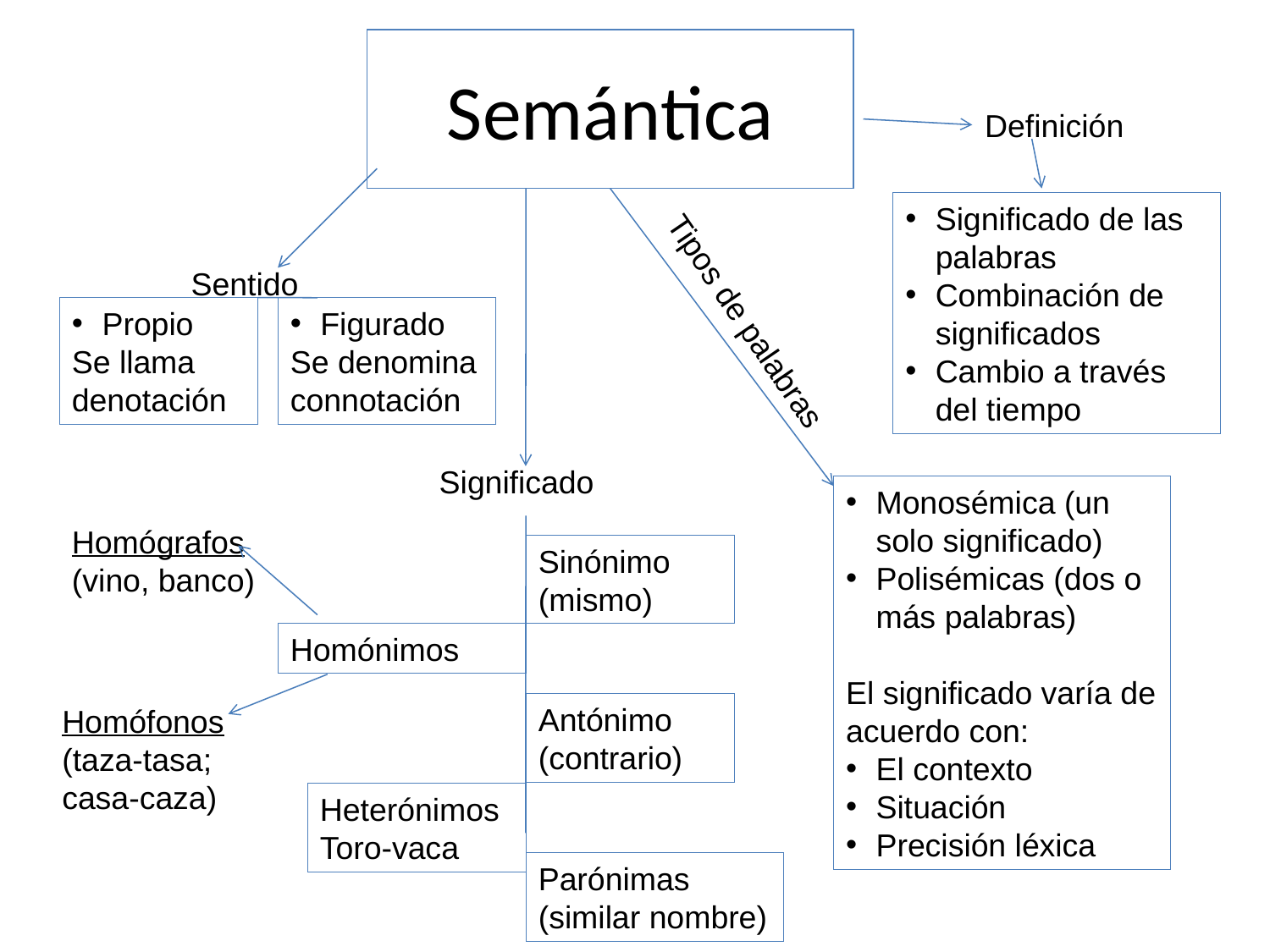

# Semántica
Definición
Significado de las palabras
Combinación de significados
Cambio a través del tiempo
Sentido
Propio
Se llama denotación
Figurado
Se denomina connotación
Tipos de palabras
Significado
Monosémica (un solo significado)
Polisémicas (dos o más palabras)

El significado varía de acuerdo con:
El contexto
Situación
Precisión léxica
Homógrafos
(vino, banco)
Sinónimo (mismo)
Homónimos
Antónimo
(contrario)
Homófonos
(taza-tasa; casa-caza)
Heterónimos
Toro-vaca
Parónimas (similar nombre)